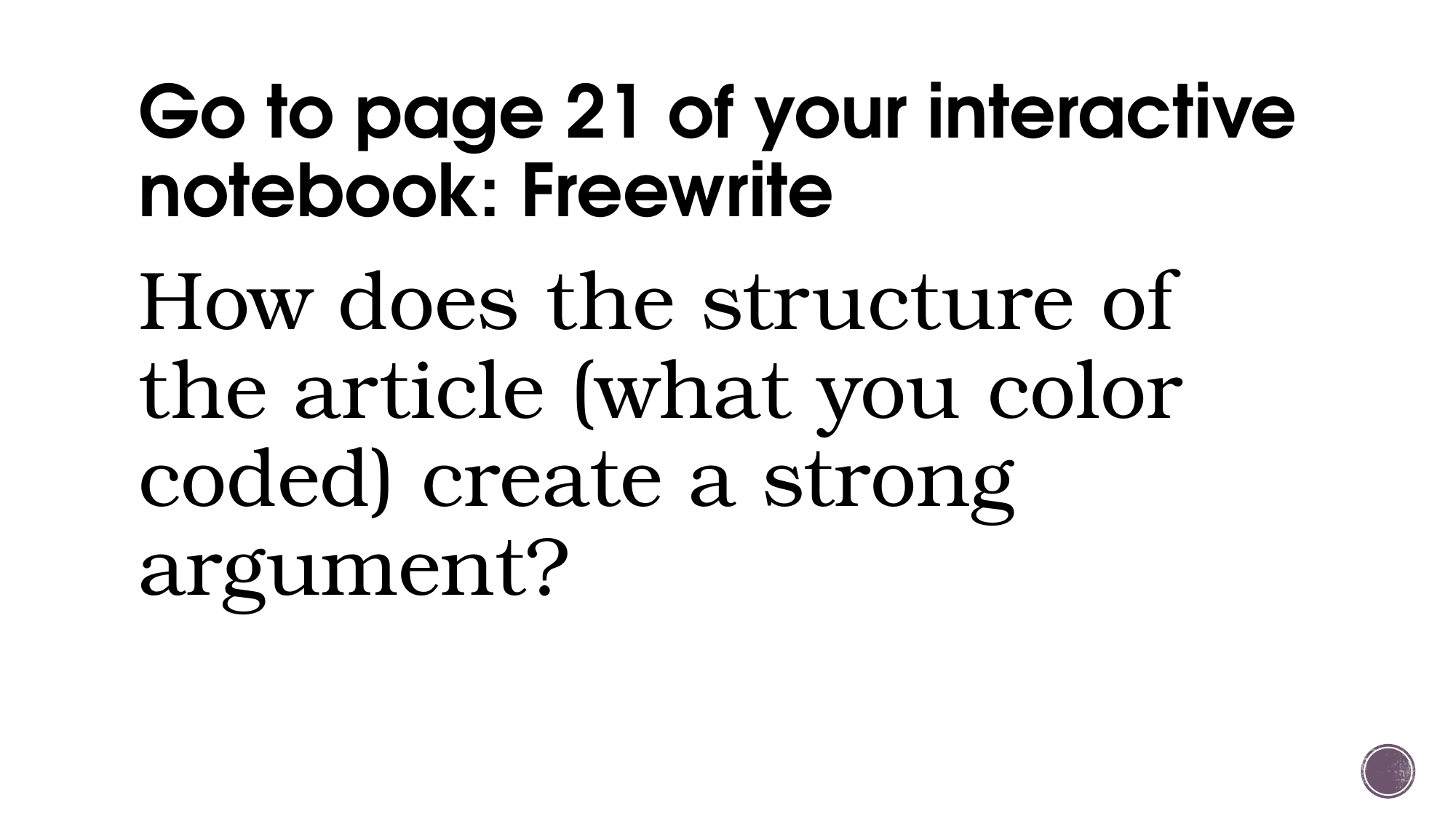

# Go to page 21 of your interactive notebook: Freewrite
How does the structure of the article (what you color coded) create a strong argument?